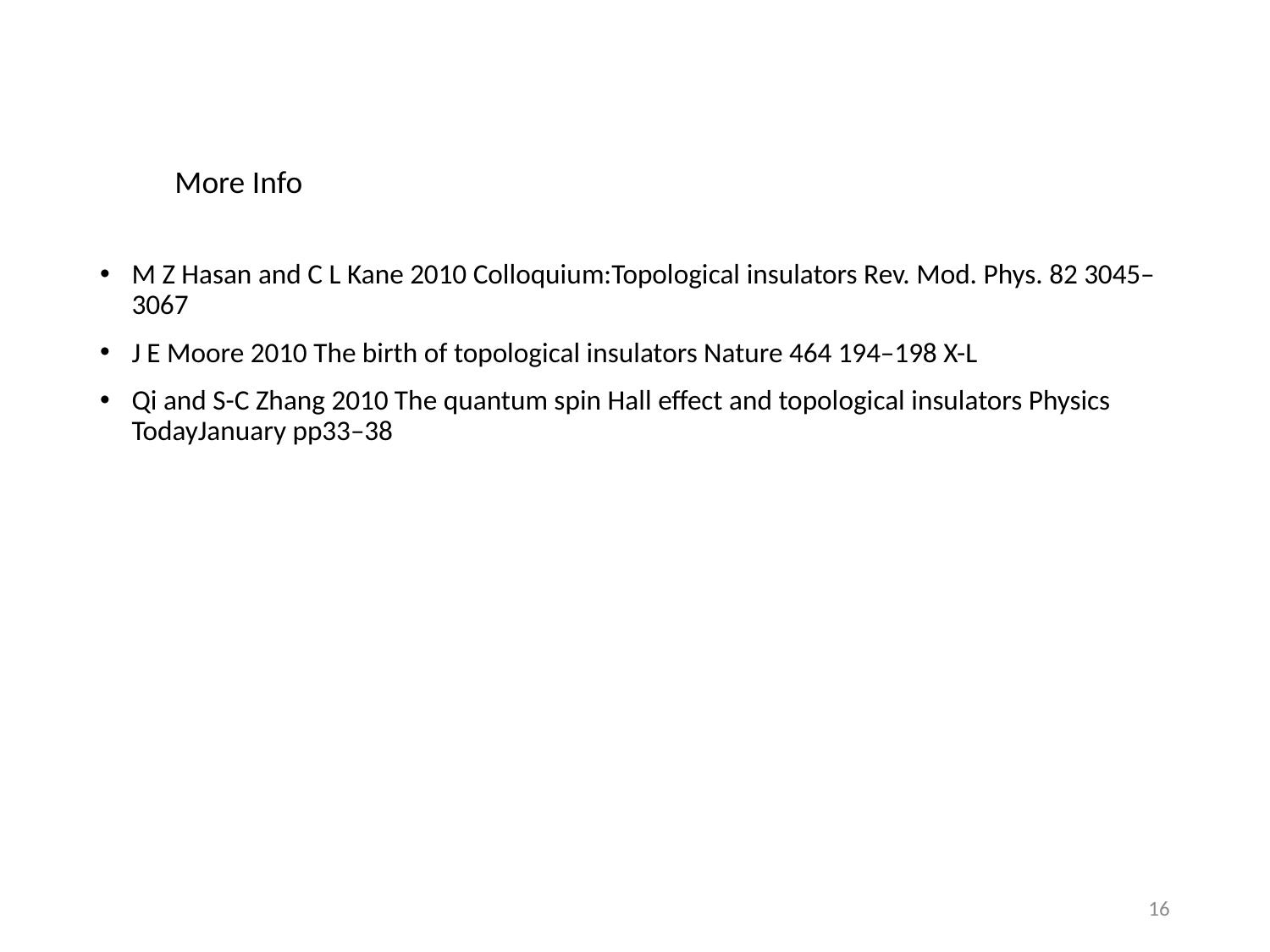

More Info
M Z Hasan and C L Kane 2010 Colloquium:Topological insulators Rev. Mod. Phys. 82 3045–3067
J E Moore 2010 The birth of topological insulators Nature 464 194–198 X-L
Qi and S-C Zhang 2010 The quantum spin Hall effect and topological insulators Physics TodayJanuary pp33–38
16